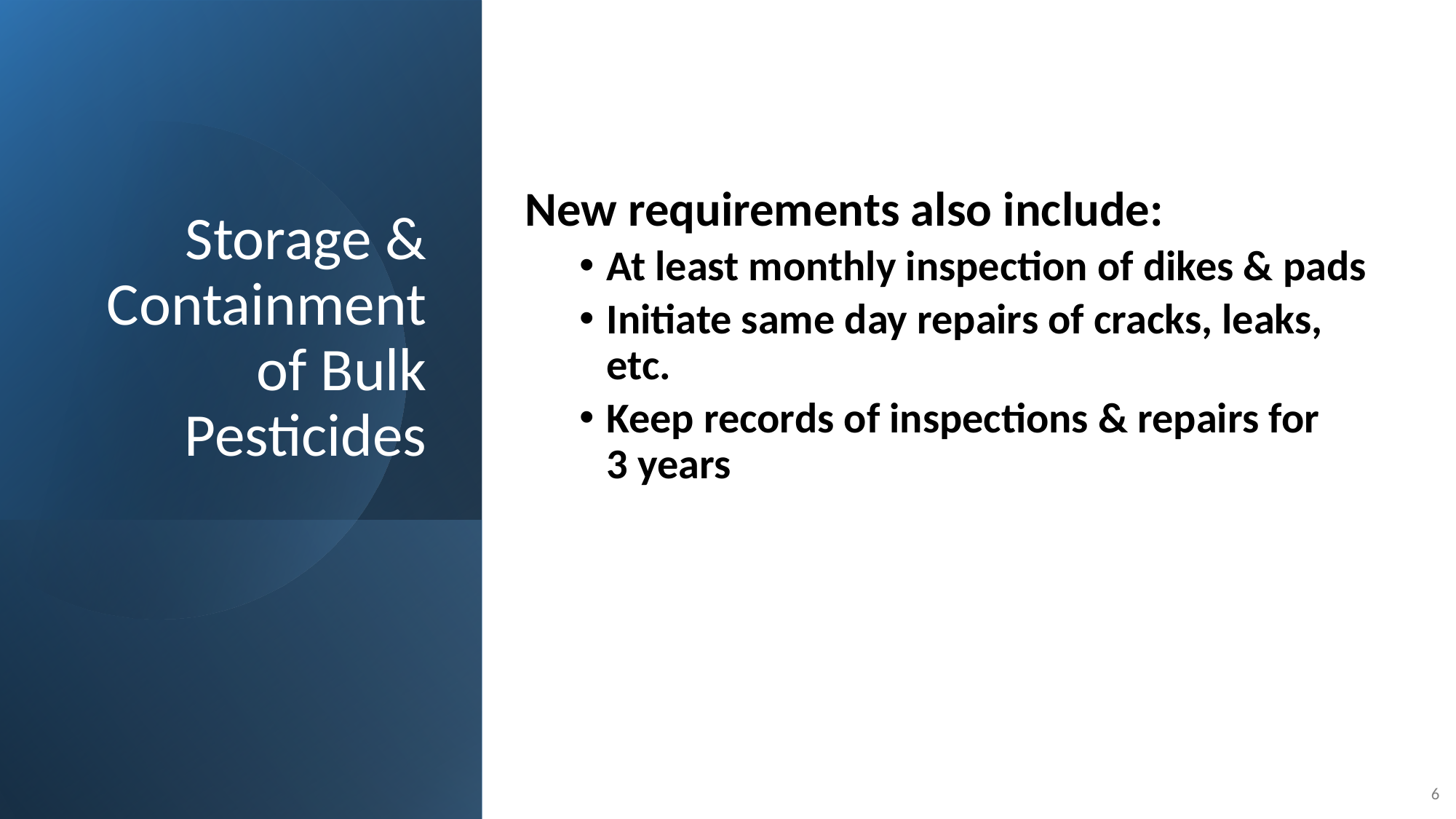

New requirements also include:
At least monthly inspection of dikes & pads
Initiate same day repairs of cracks, leaks, etc.
Keep records of inspections & repairs for
3 years

# Storage & Containment of Bulk Pesticides

6